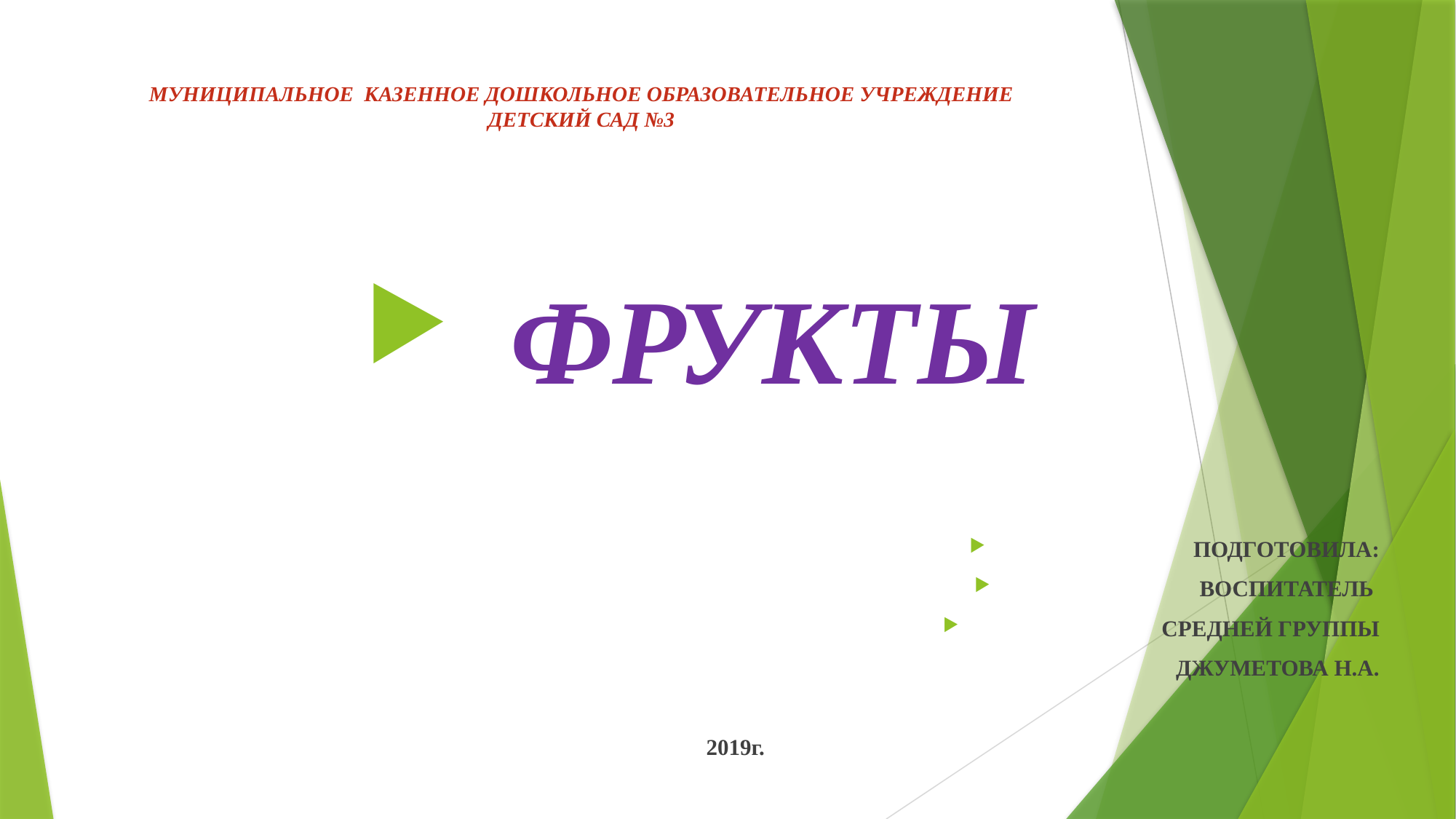

# МУНИЦИПАЛЬНОЕ  КАЗЕННОЕ ДОШКОЛЬНОЕ ОБРАЗОВАТЕЛЬНОЕ УЧРЕЖДЕНИЕ ДЕТСКИЙ САД №3
ФРУКТЫ

ПОДГОТОВИЛА:
ВОСПИТАТЕЛЬ
СРЕДНЕЙ ГРУППЫ
ДЖУМЕТОВА Н.А.

2019г.